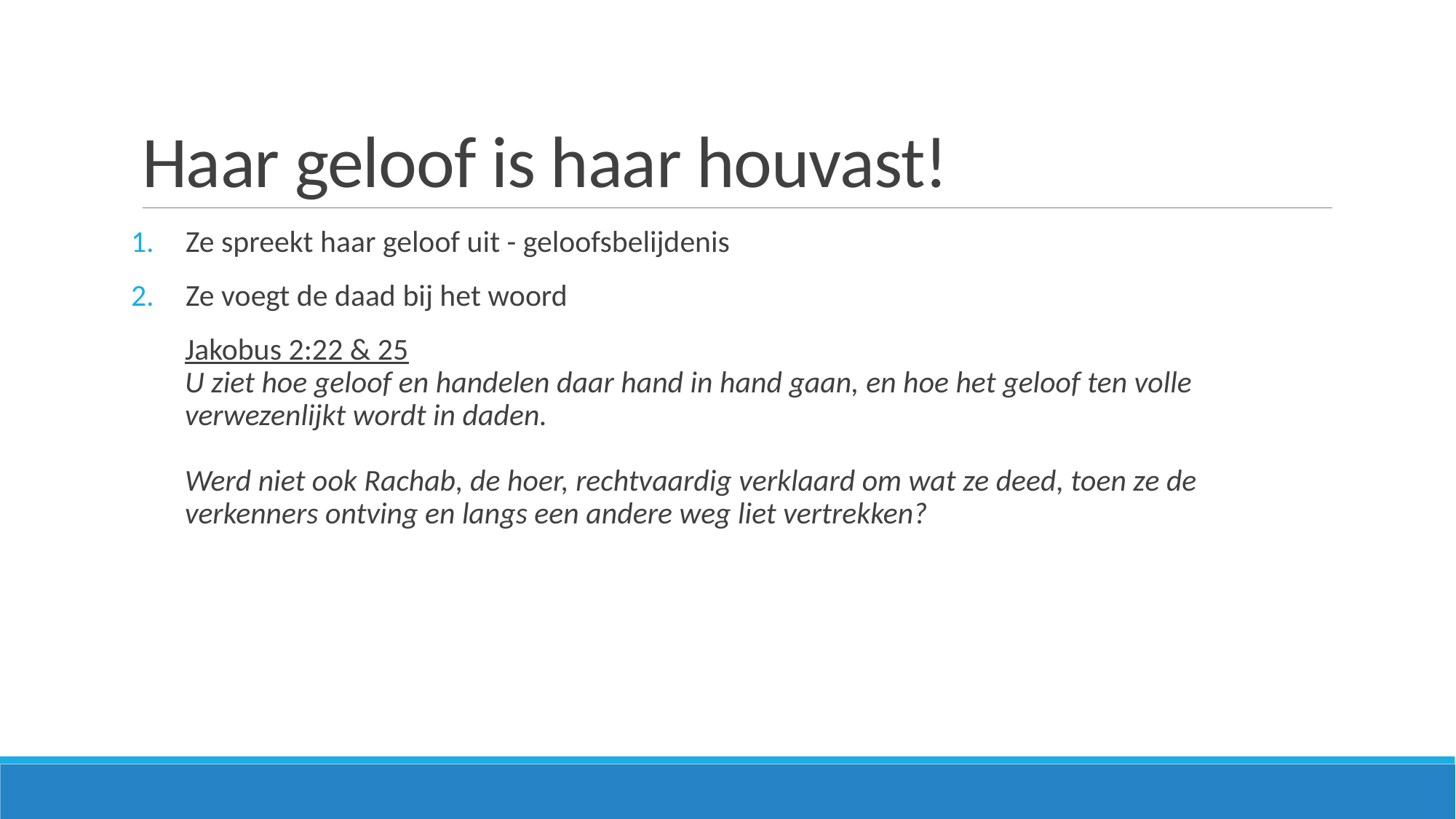

# Haar geloof is haar houvast!
Ze spreekt haar geloof uit - geloofsbelijdenis
Ze voegt de daad bij het woord
Jakobus 2:22 & 25
U ziet hoe geloof en handelen daar hand in hand gaan, en hoe het geloof ten volle verwezenlijkt wordt in daden.
Werd niet ook Rachab, de hoer, rechtvaardig verklaard om wat ze deed, toen ze de verkenners ontving en langs een andere weg liet vertrekken?